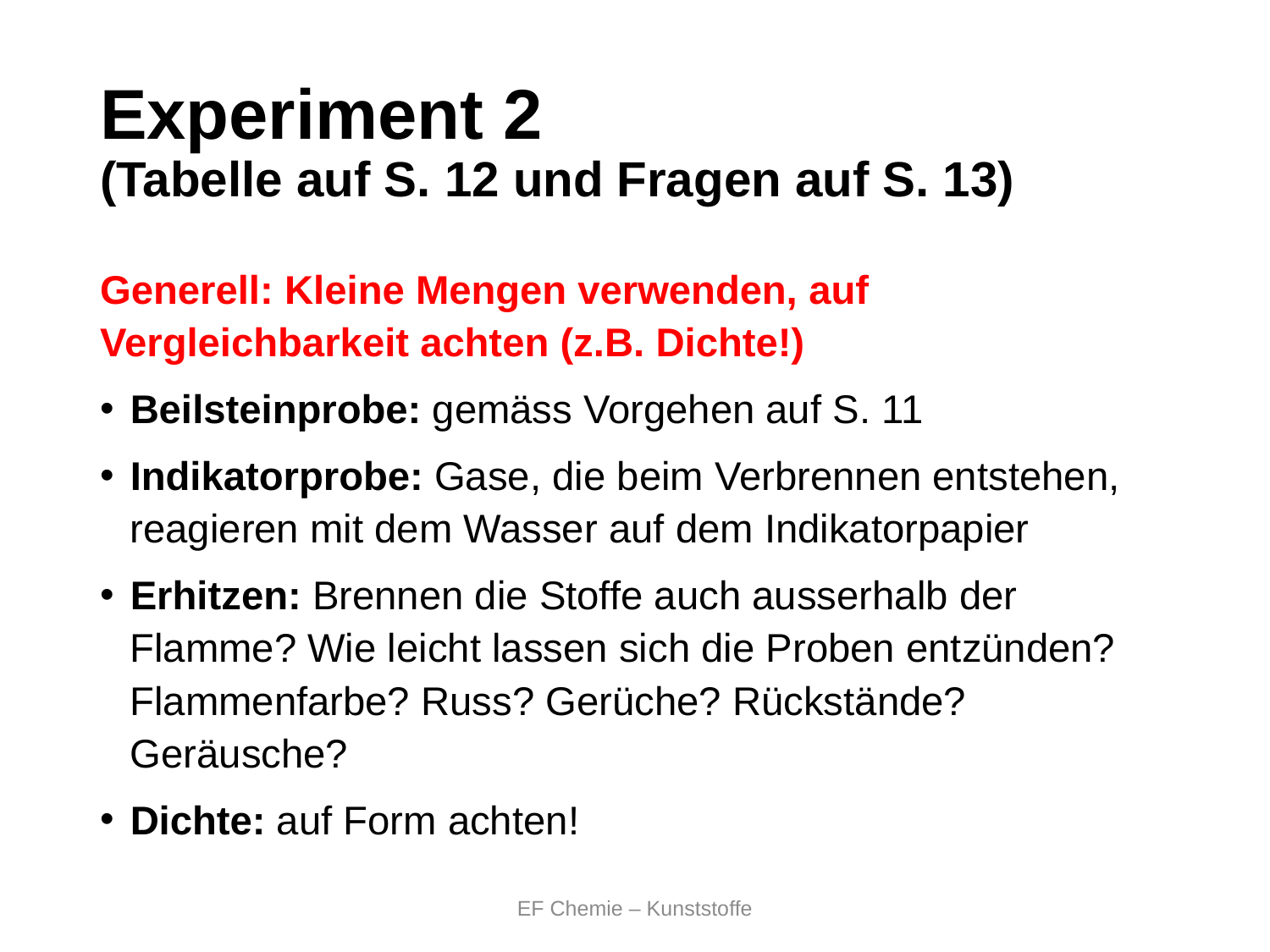

# Experiment 2 (Tabelle auf S. 12 und Fragen auf S. 13)
Generell: Kleine Mengen verwenden, auf Vergleichbarkeit achten (z.B. Dichte!)
Beilsteinprobe: gemäss Vorgehen auf S. 11
Indikatorprobe: Gase, die beim Verbrennen entstehen, reagieren mit dem Wasser auf dem Indikatorpapier
Erhitzen: Brennen die Stoffe auch ausserhalb der Flamme? Wie leicht lassen sich die Proben entzünden? Flammenfarbe? Russ? Gerüche? Rückstände? Geräusche?
Dichte: auf Form achten!
EF Chemie – Kunststoffe